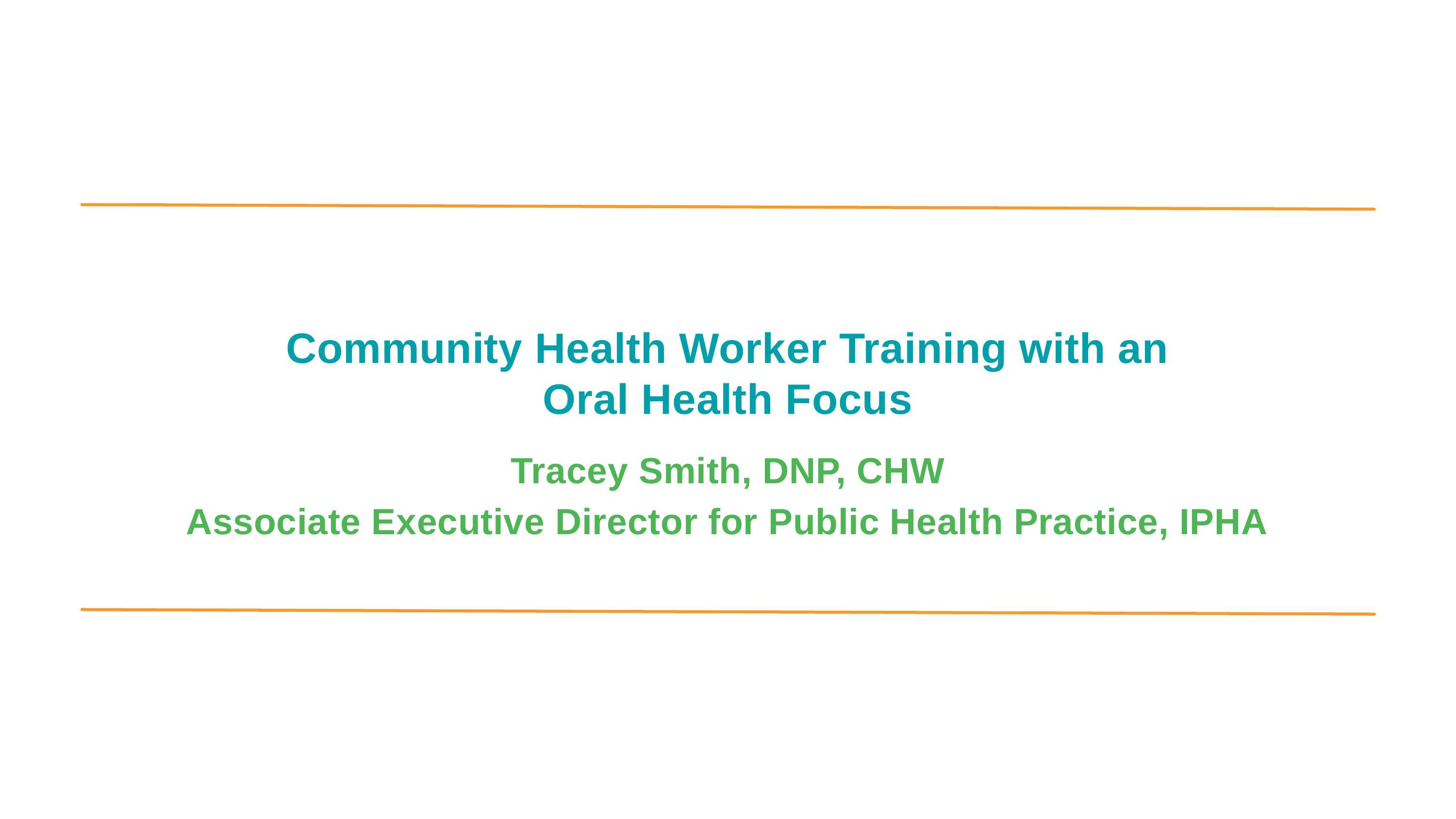

Community Health Worker Training with an Oral Health Focus
Tracey Smith, DNP, CHW
Associate Executive Director for Public Health Practice, IPHA